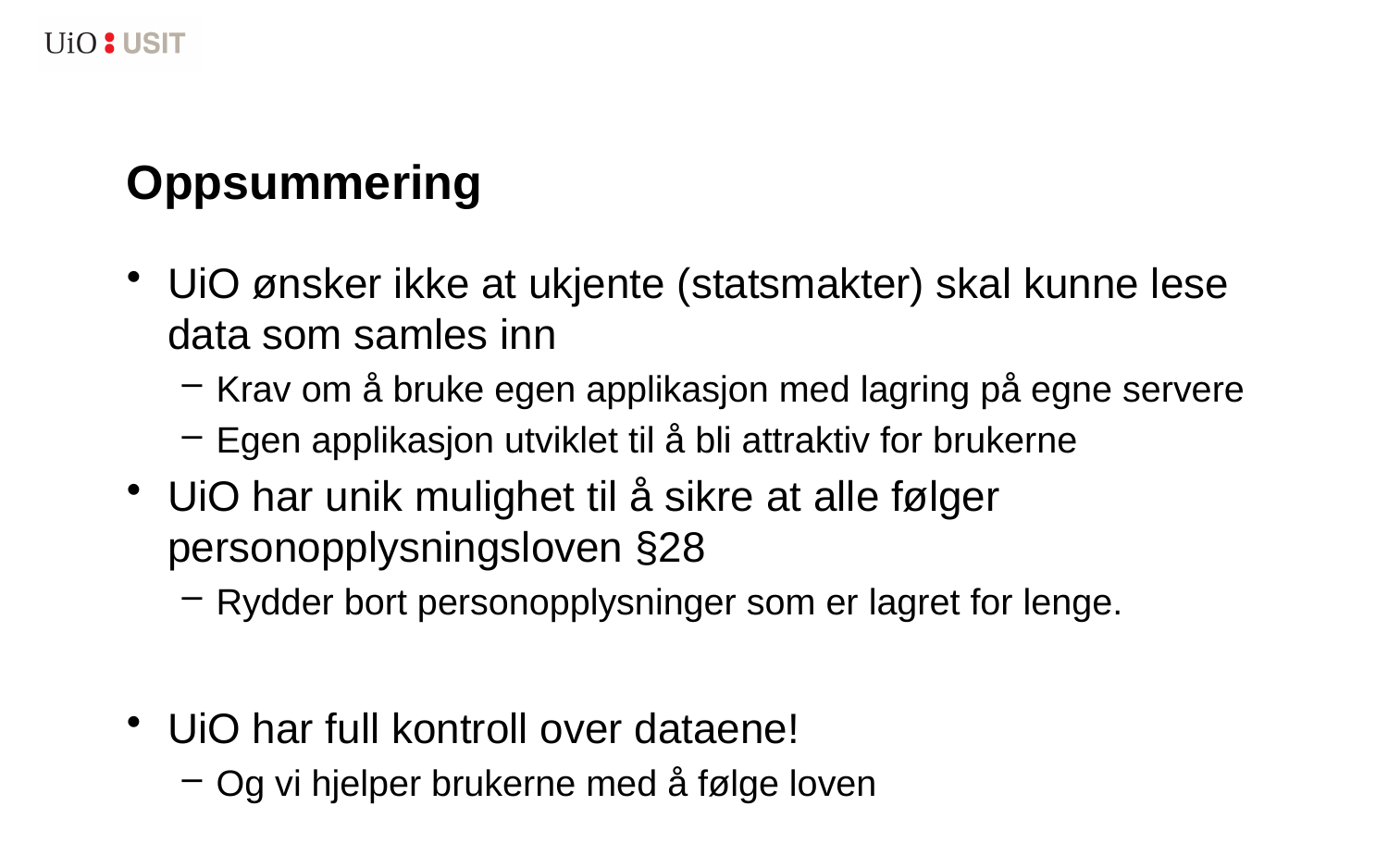

# Oppsummering
UiO ønsker ikke at ukjente (statsmakter) skal kunne lese data som samles inn
Krav om å bruke egen applikasjon med lagring på egne servere
Egen applikasjon utviklet til å bli attraktiv for brukerne
UiO har unik mulighet til å sikre at alle følger personopplysningsloven §28
Rydder bort personopplysninger som er lagret for lenge.

UiO har full kontroll over dataene!
Og vi hjelper brukerne med å følge loven